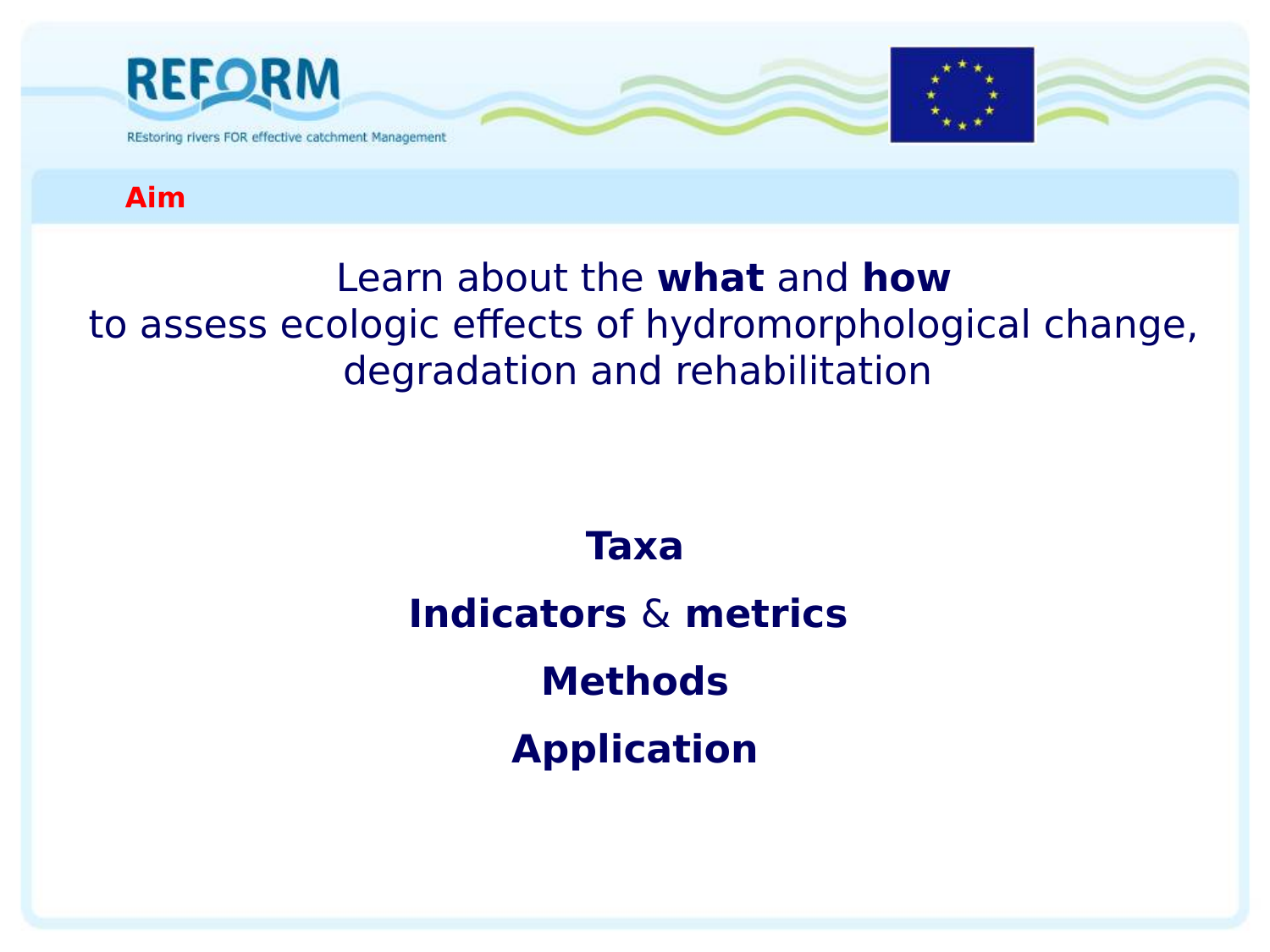

# Aim
Learn about the what and how
to assess ecologic effects of hydromorphological change, degradation and rehabilitation
Taxa
Indicators & metrics
Methods
Application